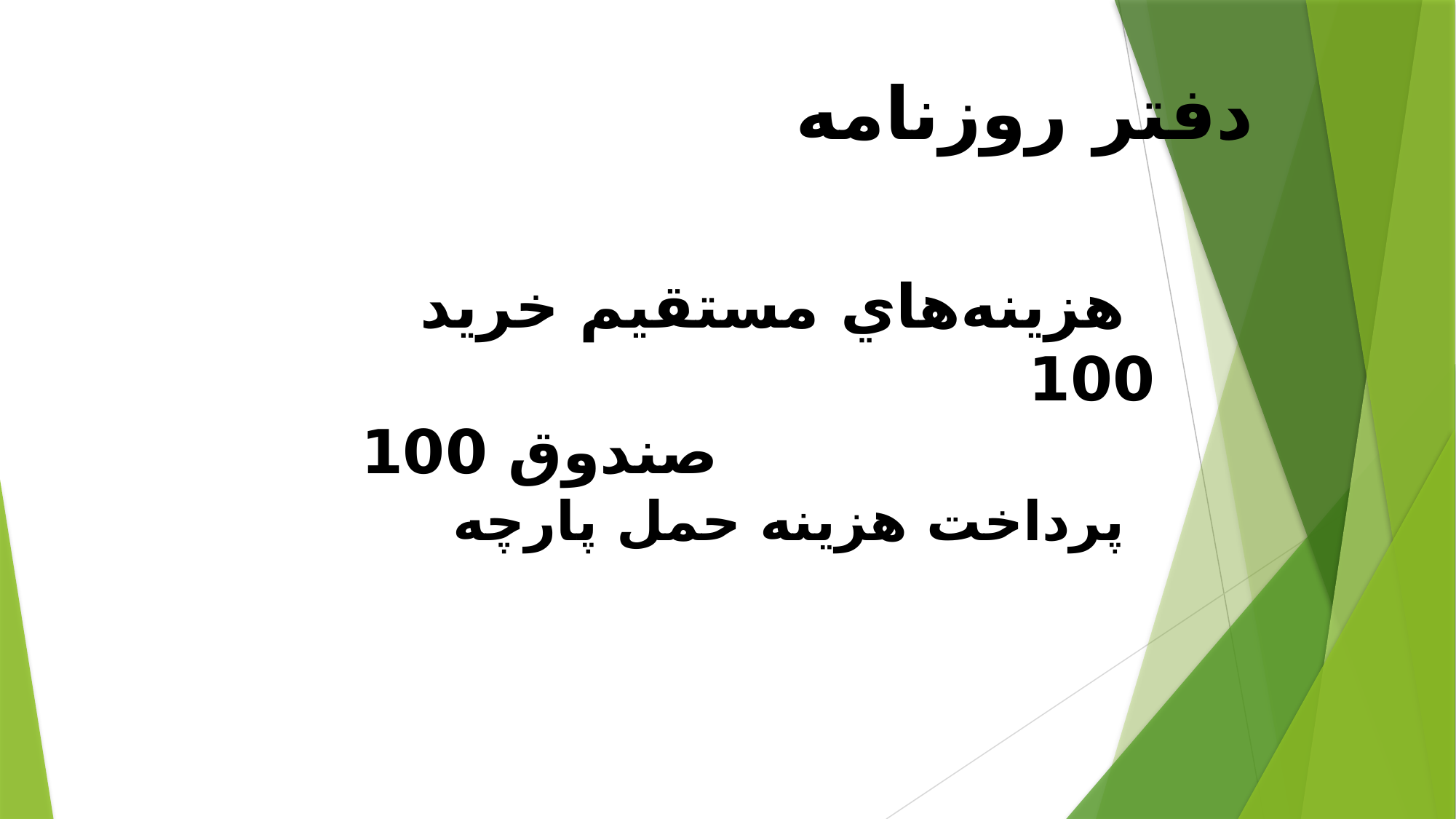

دفتر روزنامه
هزينه‌هاي مستقيم خريد 100
					صندوق 100
پرداخت هزينه حمل پارچه